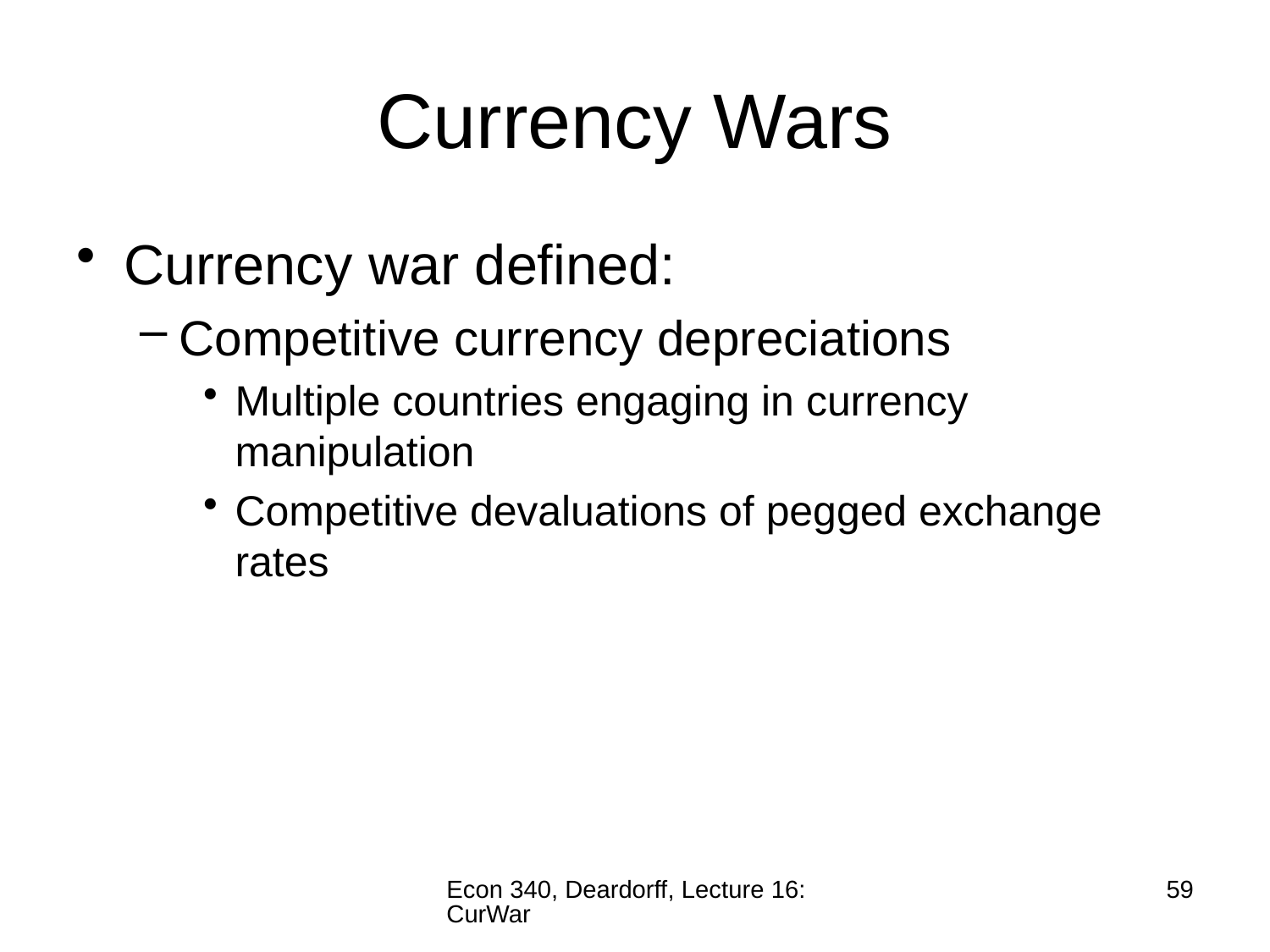

# Currency Wars
Currency war defined:
Competitive currency depreciations
Multiple countries engaging in currency manipulation
Competitive devaluations of pegged exchange rates
Econ 340, Deardorff, Lecture 16:  CurWar
59